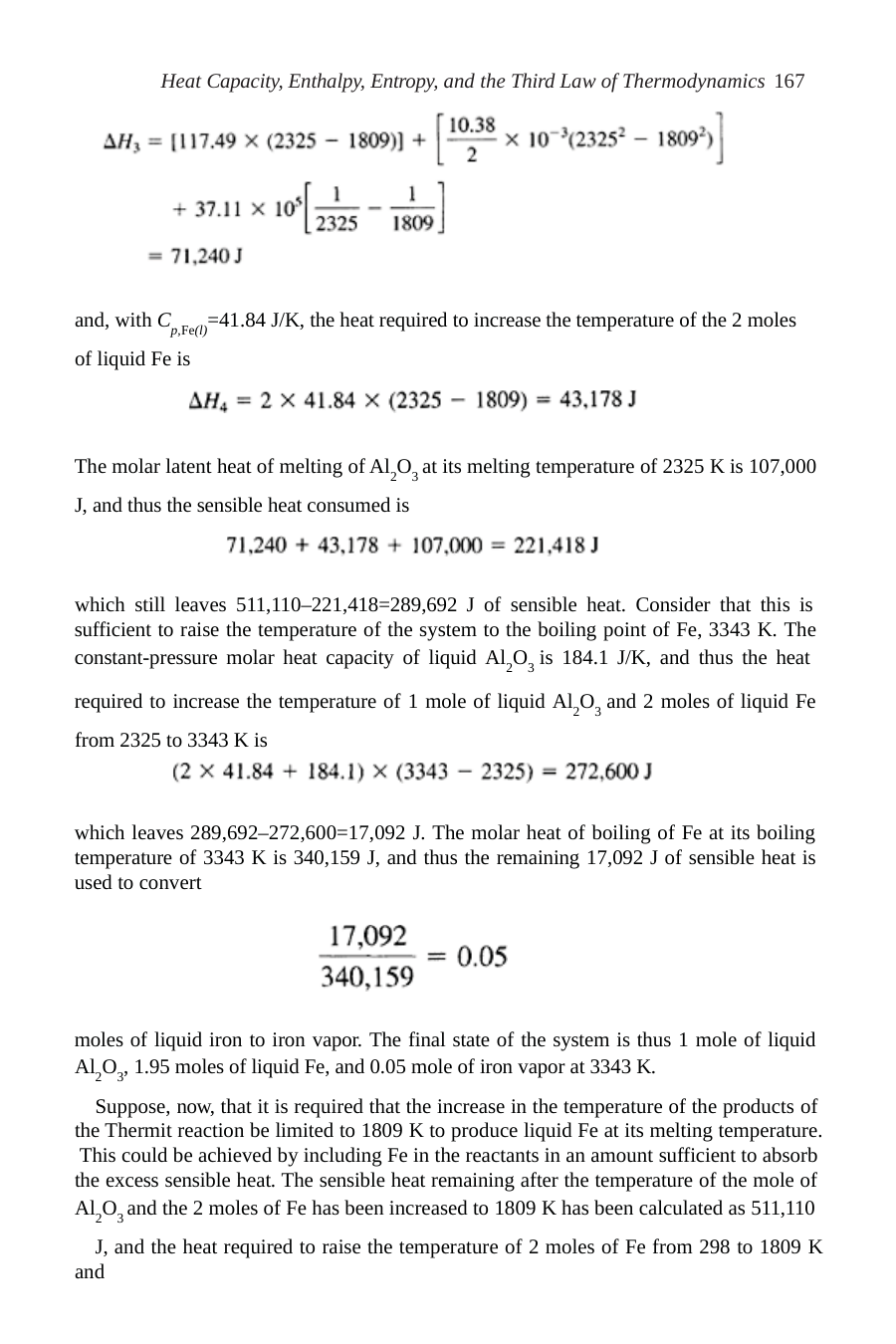

Heat Capacity, Enthalpy, Entropy, and the Third Law of Thermodynamics 167

and, with Cp,Fe(l)=41.84 J/K, the heat required to increase the temperature of the 2 moles  of liquid Fe is

The molar latent heat of melting of Al2O3 at its melting temperature of 2325 K is 107,000  J, and thus the sensible heat consumed is

which still leaves 511,110–221,418=289,692 J of sensible heat. Consider that this is  sufficient to raise the temperature of the system to the boiling point of Fe, 3343 K. The  constant-pressure molar heat capacity of liquid Al2O3 is 184.1 J/K, and thus the heat
required to increase the temperature of 1 mole of liquid Al2O3 and 2 moles of liquid Fe  from 2325 to 3343 K is

which leaves 289,692–272,600=17,092 J. The molar heat of boiling of Fe at its boiling  temperature of 3343 K is 340,159 J, and thus the remaining 17,092 J of sensible heat is  used to convert

moles of liquid iron to iron vapor. The final state of the system is thus 1 mole of liquid  Al2O3, 1.95 moles of liquid Fe, and 0.05 mole of iron vapor at 3343 K.
Suppose, now, that it is required that the increase in the temperature of the products of  the Thermit reaction be limited to 1809 K to produce liquid Fe at its melting temperature.  This could be achieved by including Fe in the reactants in an amount sufficient to absorb  the excess sensible heat. The sensible heat remaining after the temperature of the mole of  Al2O3 and the 2 moles of Fe has been increased to 1809 K has been calculated as 511,110
J, and the heat required to raise the temperature of 2 moles of Fe from 298 to 1809 K and